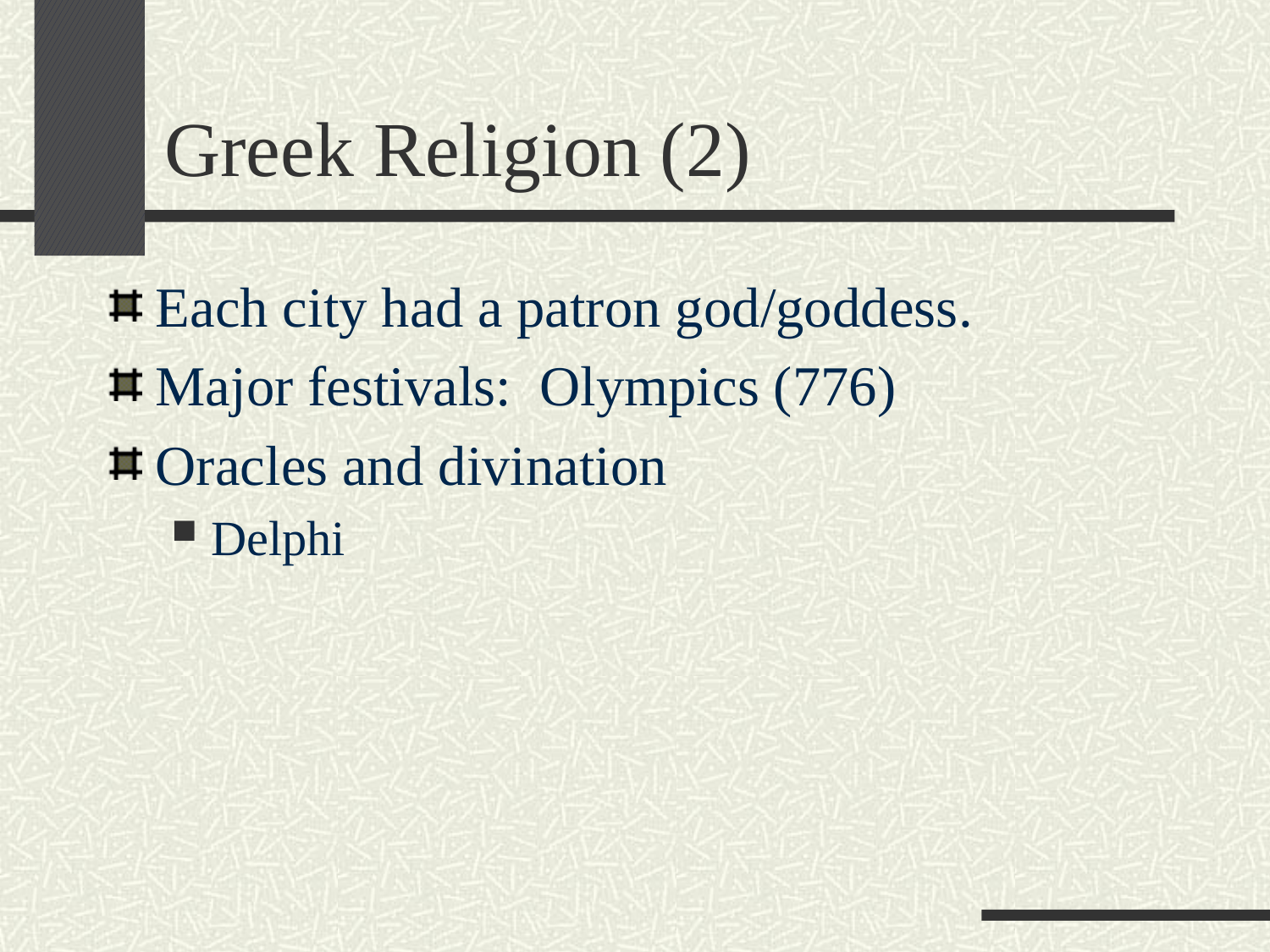

# Greek Religion (2)
Each city had a patron god/goddess.
Major festivals:  Olympics (776)
Oracles and divination
Delphi